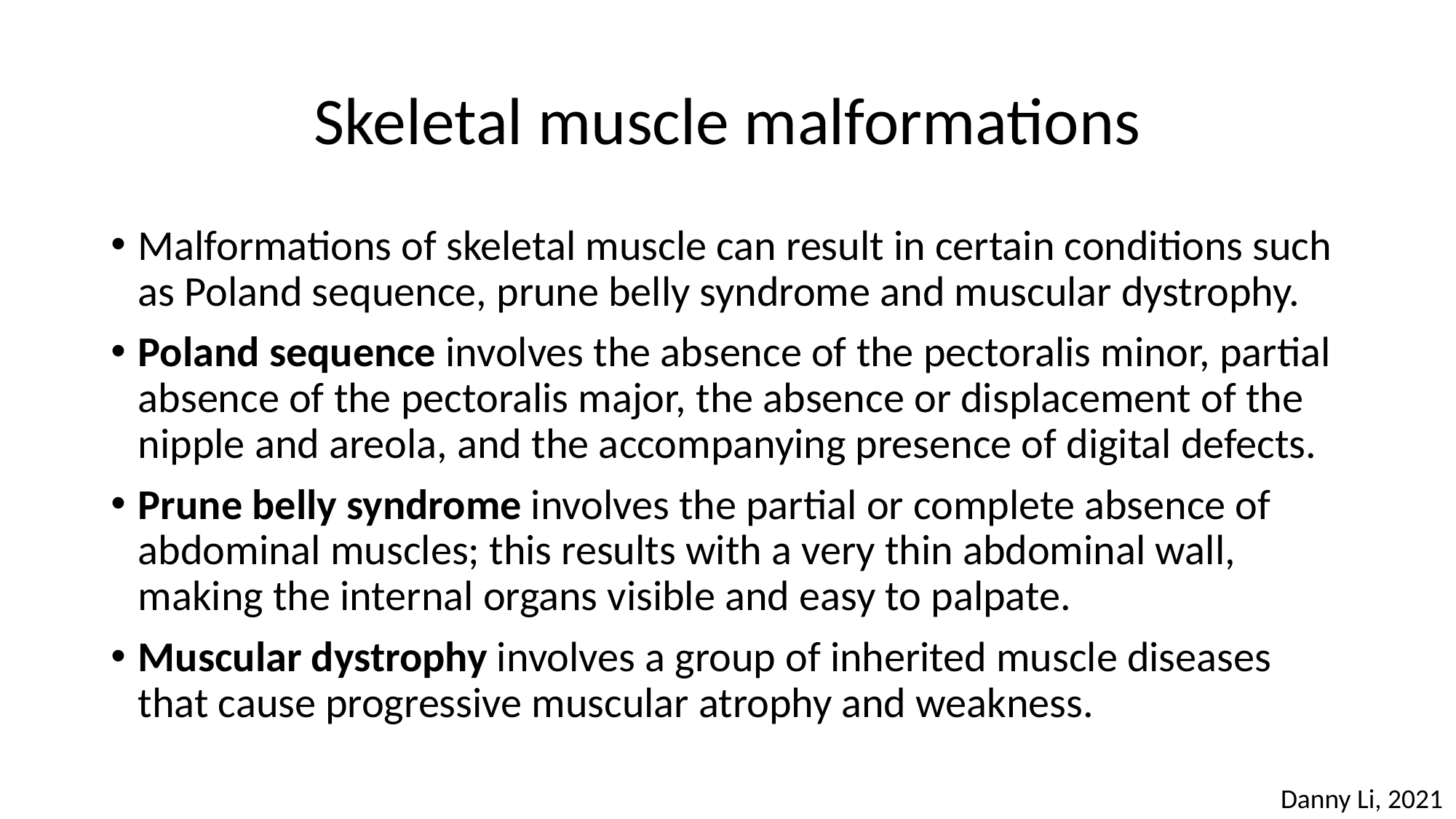

# Skeletal muscle malformations
Malformations of skeletal muscle can result in certain conditions such as Poland sequence, prune belly syndrome and muscular dystrophy.
Poland sequence involves the absence of the pectoralis minor, partial absence of the pectoralis major, the absence or displacement of the nipple and areola, and the accompanying presence of digital defects.
Prune belly syndrome involves the partial or complete absence of abdominal muscles; this results with a very thin abdominal wall, making the internal organs visible and easy to palpate.
Muscular dystrophy involves a group of inherited muscle diseases that cause progressive muscular atrophy and weakness.

Danny Li, 2021